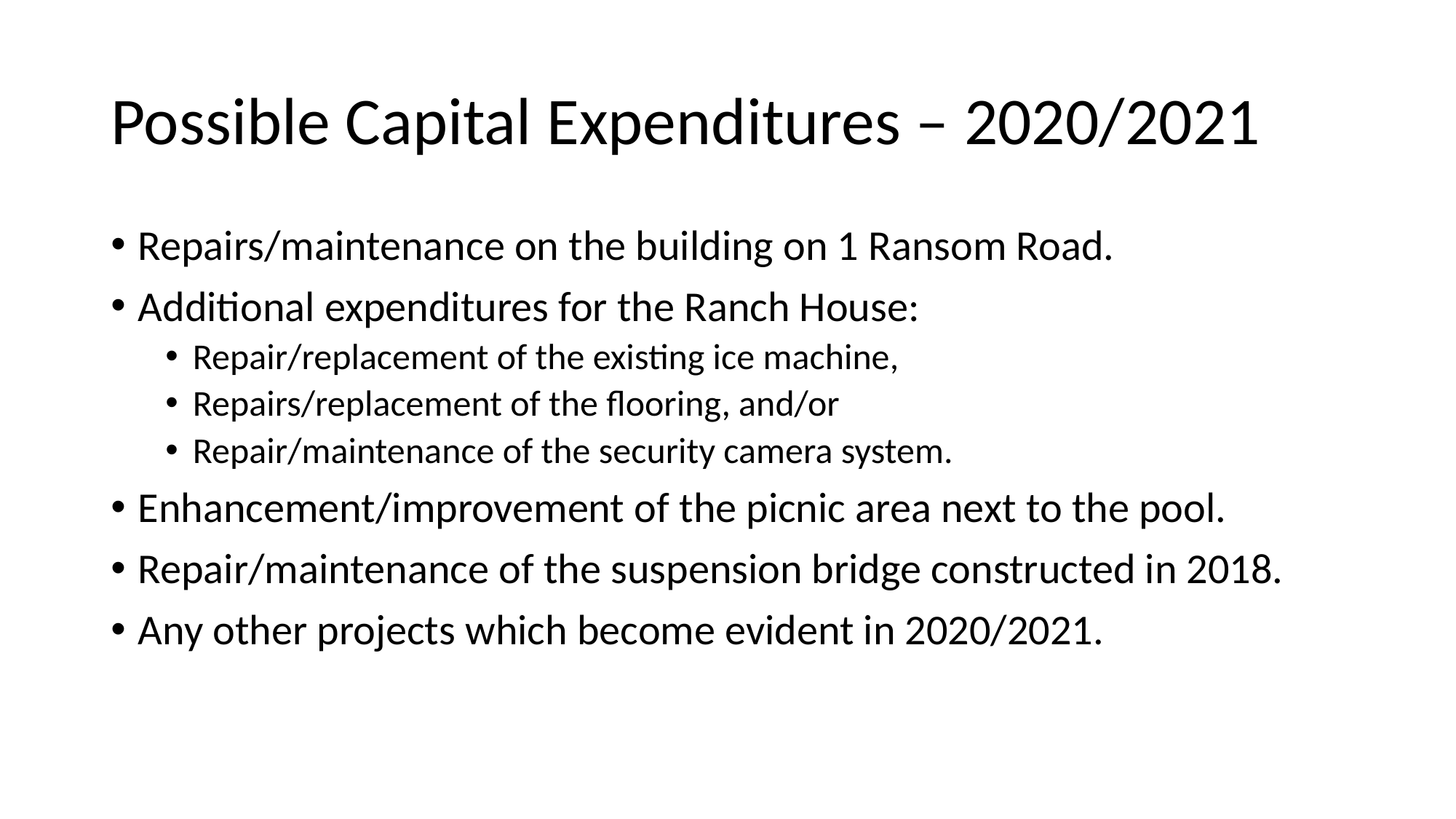

# Possible Capital Expenditures – 2020/2021
Repairs/maintenance on the building on 1 Ransom Road.
Additional expenditures for the Ranch House:
Repair/replacement of the existing ice machine,
Repairs/replacement of the flooring, and/or
Repair/maintenance of the security camera system.
Enhancement/improvement of the picnic area next to the pool.
Repair/maintenance of the suspension bridge constructed in 2018.
Any other projects which become evident in 2020/2021.